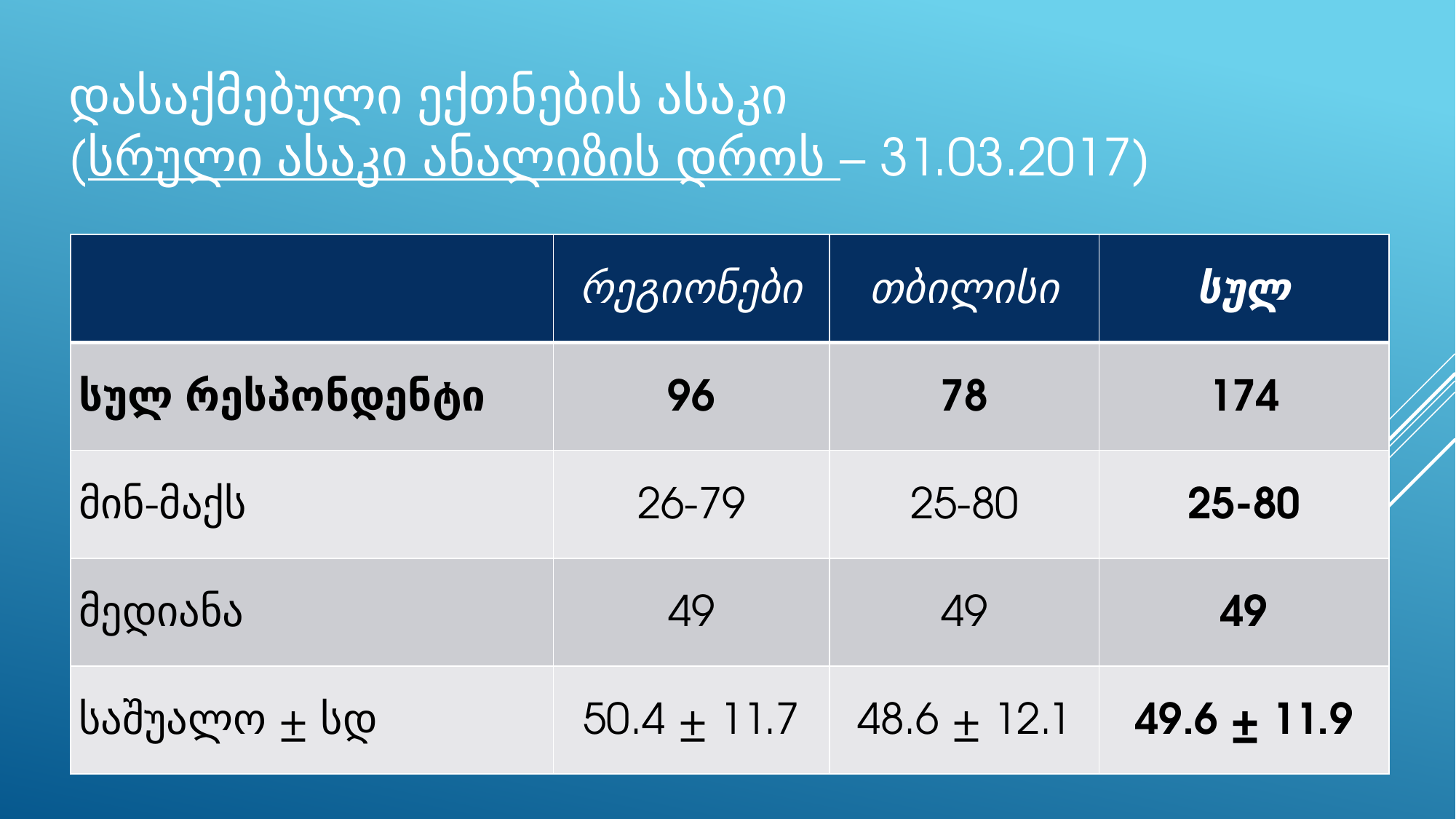

# დასაქმებული ექთნების ასაკი (სრული ასაკი ანალიზის დროს – 31.03.2017)
|  | რეგიონები | თბილისი | სულ |
| --- | --- | --- | --- |
| სულ რესპონდენტი | 96 | 78 | 174 |
| მინ-მაქს | 26-79 | 25-80 | 25-80 |
| მედიანა | 49 | 49 | 49 |
| საშუალო ± სდ | 50.4 ± 11.7 | 48.6 ± 12.1 | 49.6 ± 11.9 |